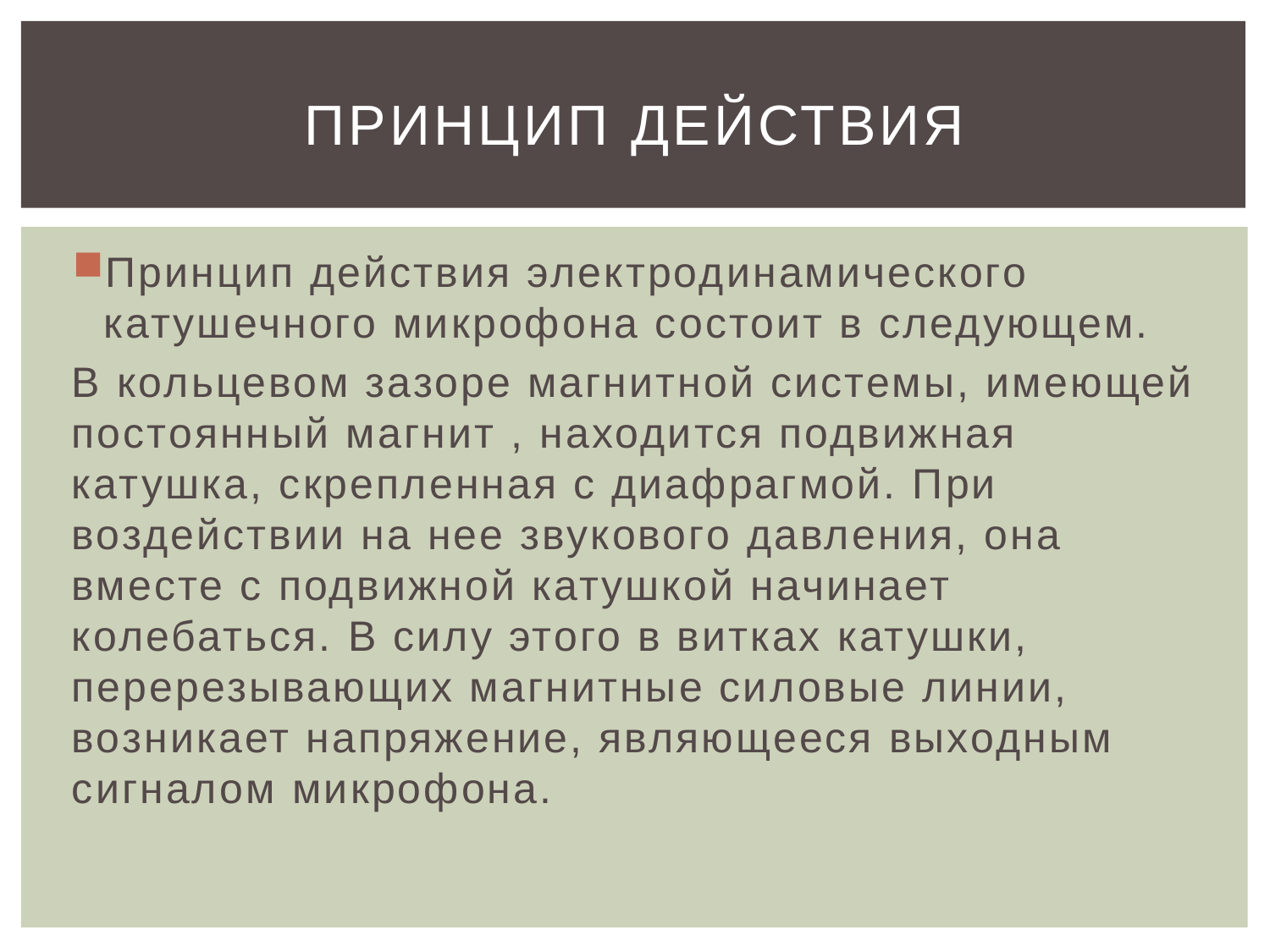

# Принцип действия
Принцип действия электродинамического катушечного микрофона состоит в следующем.
В кольцевом зазоре магнитной системы, имеющей постоянный магнит , находится подвижная катушка, скрепленная с диафрагмой. При воздействии на нее звукового давления, она вместе с подвижной катушкой начинает колебаться. В силу этого в витках катушки, перерезывающих магнитные силовые линии, возникает напряжение, являющееся выходным сигналом микрофона.